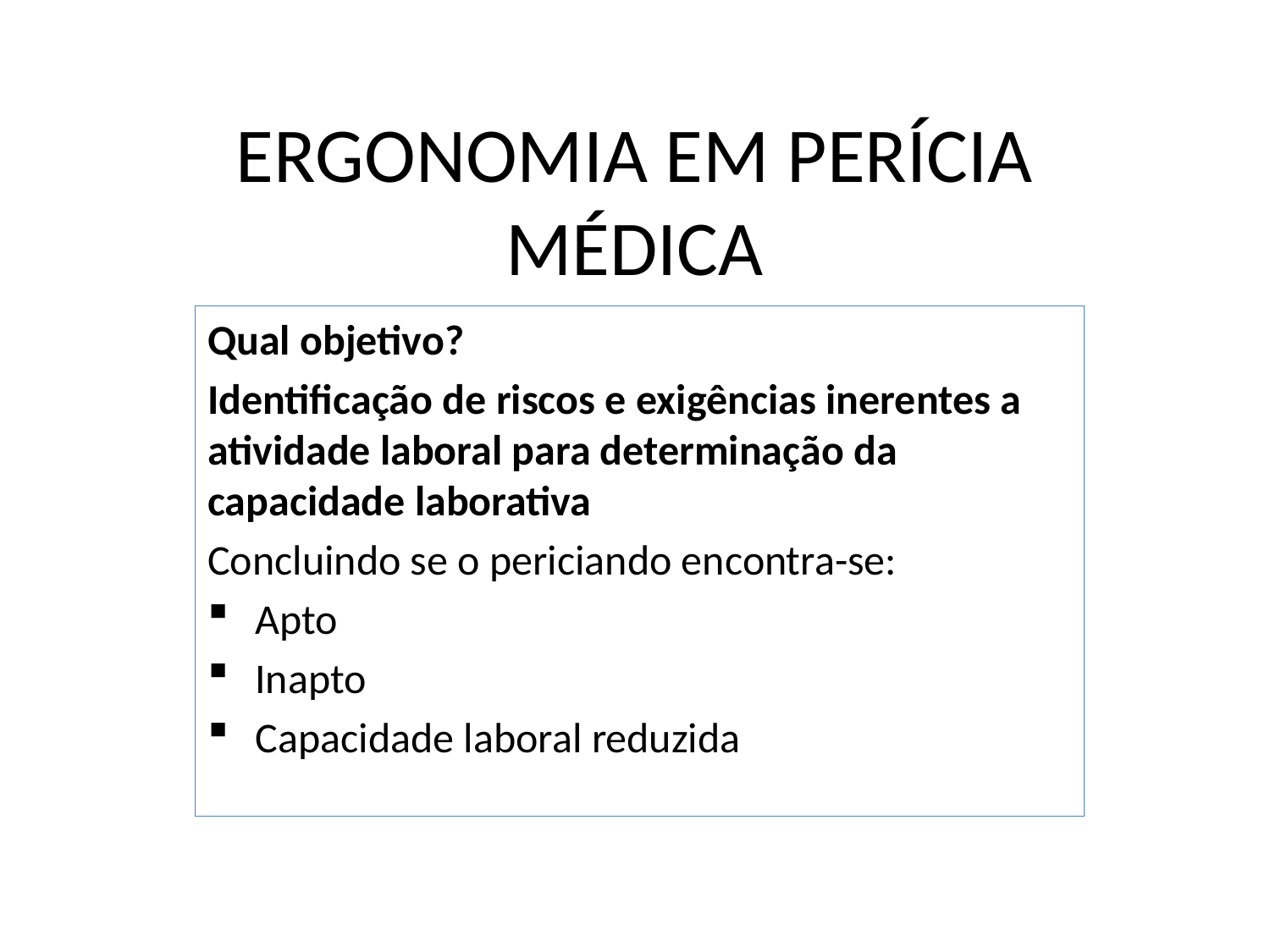

# ERGONOMIA EM PERÍCIA MÉDICA
Qual objetivo?
Identificação de riscos e exigências inerentes a atividade laboral para determinação da capacidade laborativa
Concluindo se o periciando encontra-se:
Apto
Inapto
Capacidade laboral reduzida